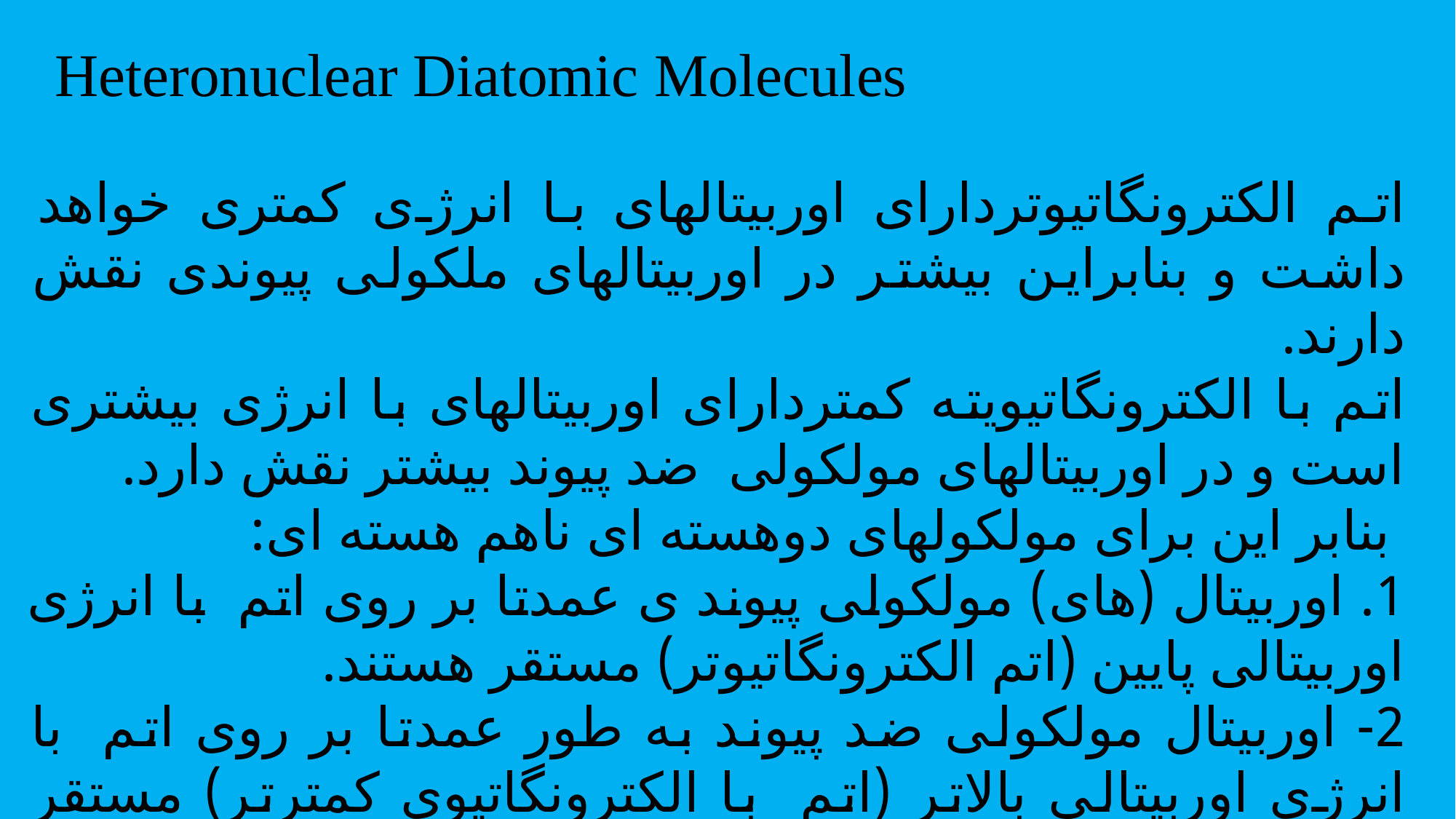

Heteronuclear Diatomic Molecules
اتم الکترونگاتیوتردارای اوربیتالهای با انرژی کمتری خواهد داشت و بنابراین بیشتر در اوربیتالهای ملکولی پیوندی نقش دارند.
اتم با الکترونگاتیویته کمتردارای اوربیتالهای با انرژی بیشتری است و در اوربیتالهای مولکولی  ضد پیوند بیشتر نقش دارد.
 بنابر این برای مولکولهای دوهسته ای ناهم هسته ای:
1. اوربیتال (های) مولکولی پیوند ی عمدتا بر روی اتم  با انرژی اوربیتالی پایین (اتم الکترونگاتیوتر) مستقر هستند.
2- اوربیتال مولکولی ضد پیوند به طور عمدتا بر روی اتم  با انرژی اوربیتالی بالاتر (اتم  با الکترونگاتیوی کمترتر) مستقر هستند.